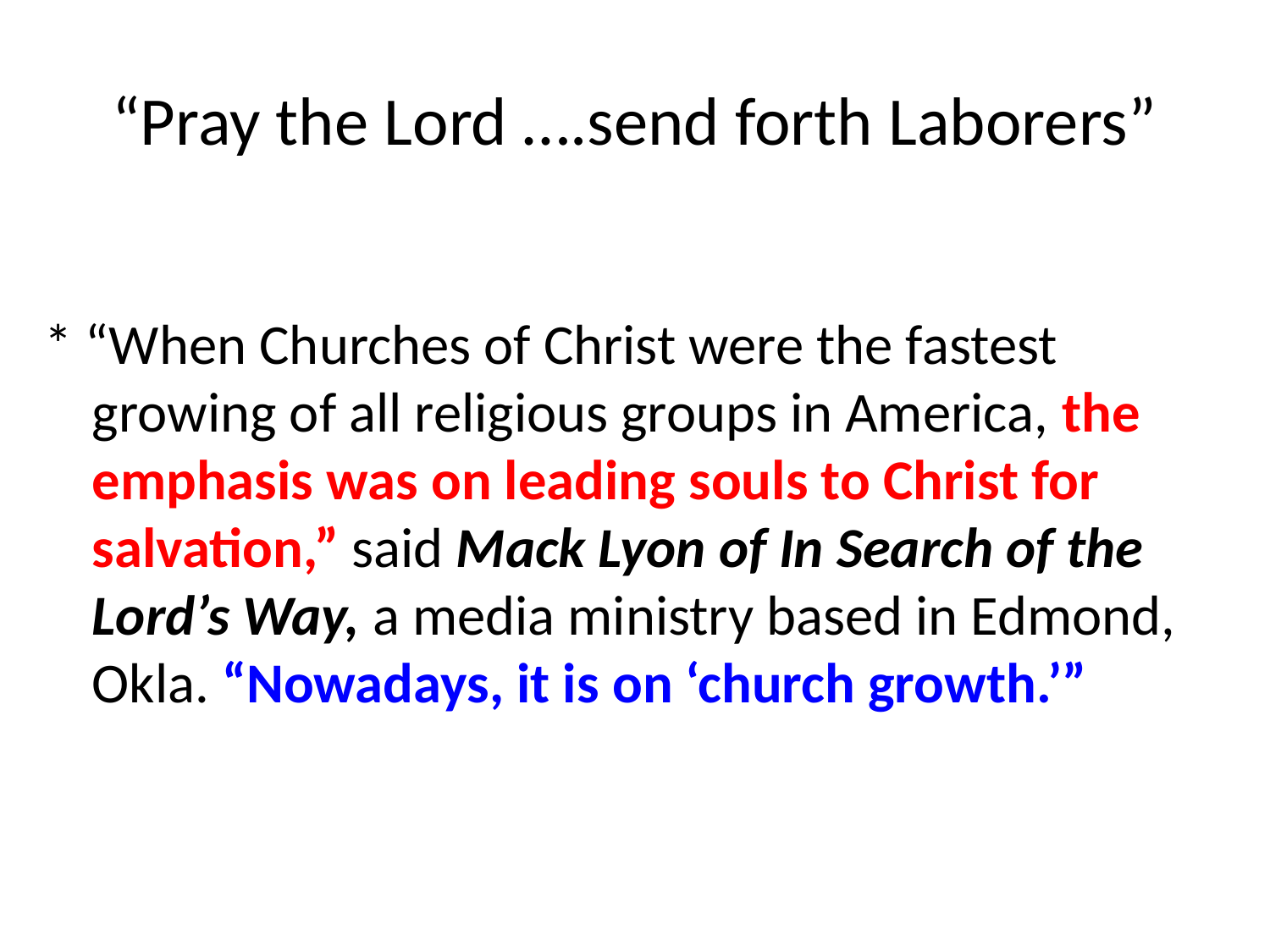

# “Pray the Lord ….send forth Laborers”

* “When Churches of Christ were the fastest growing of all religious groups in America, the emphasis was on leading souls to Christ for salvation,” said Mack Lyon of In Search of the Lord’s Way, a media ministry based in Edmond, Okla. “Nowadays, it is on ‘church growth.’”